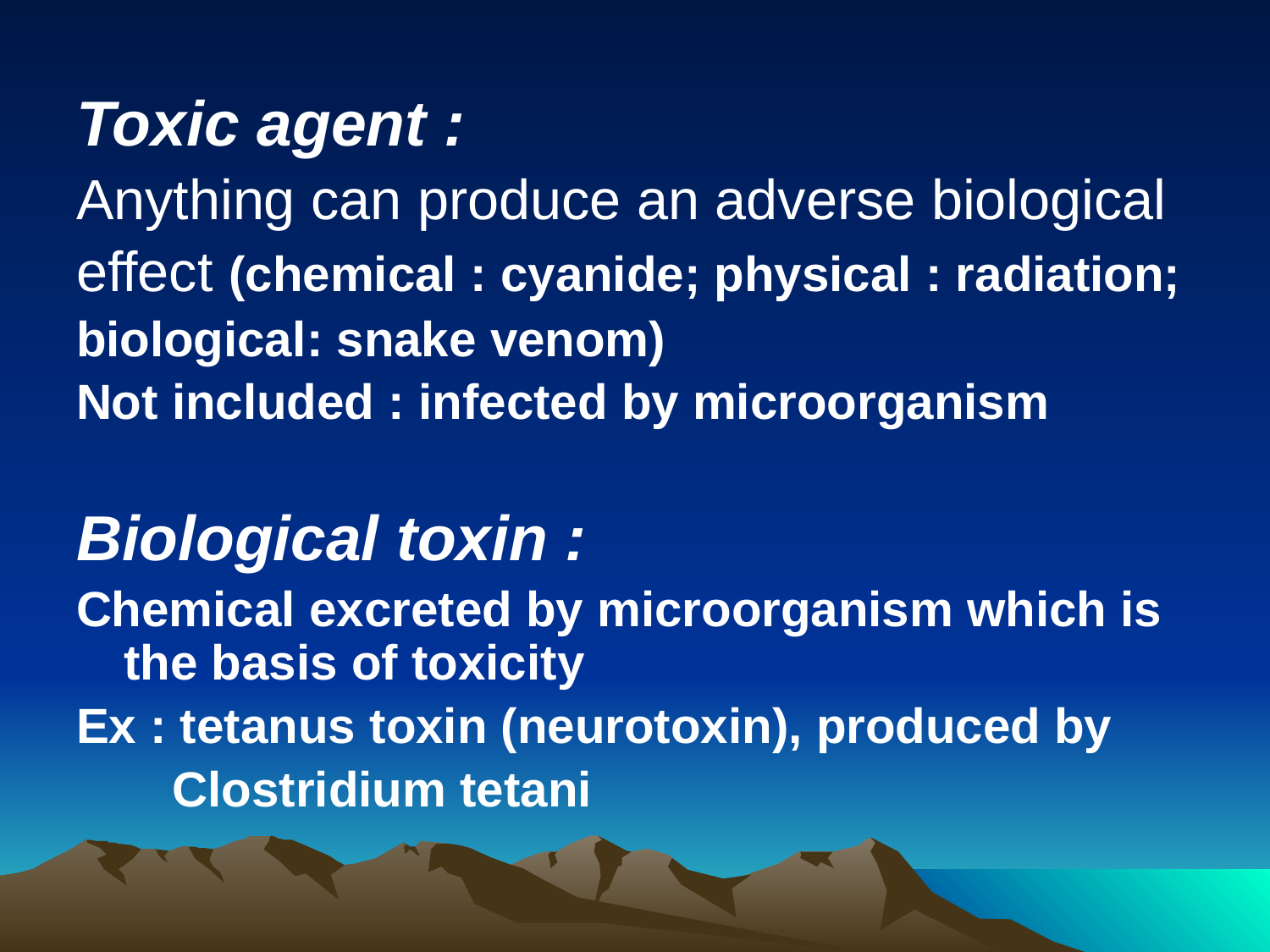

Toxic agent :
Anything can produce an adverse biological
effect (chemical : cyanide; physical : radiation;
biological: snake venom)
Not included : infected by microorganism

Biological toxin :
Chemical excreted by microorganism which is the basis of toxicity
Ex : tetanus toxin (neurotoxin), produced by
       Clostridium tetani